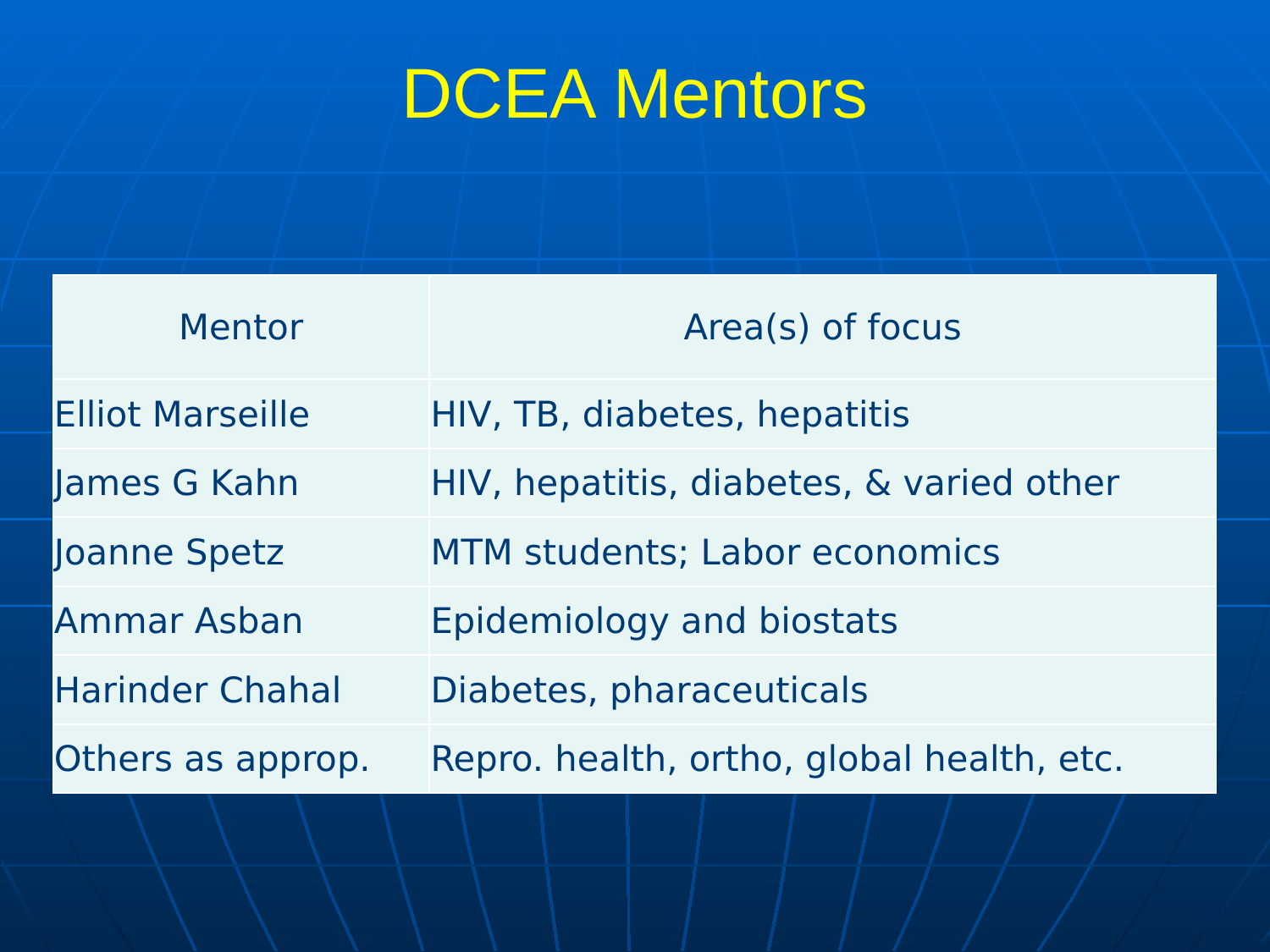

# DCEA Mentors
| Mentor | Area(s) of focus |
| --- | --- |
| Elliot Marseille | HIV, TB, diabetes, hepatitis |
| James G Kahn | HIV, hepatitis, diabetes, & varied other |
| Joanne Spetz | MTM students; Labor economics |
| Ammar Asban | Epidemiology and biostats |
| Harinder Chahal | Diabetes, pharaceuticals |
| Others as approp. | Repro. health, ortho, global health, etc. |